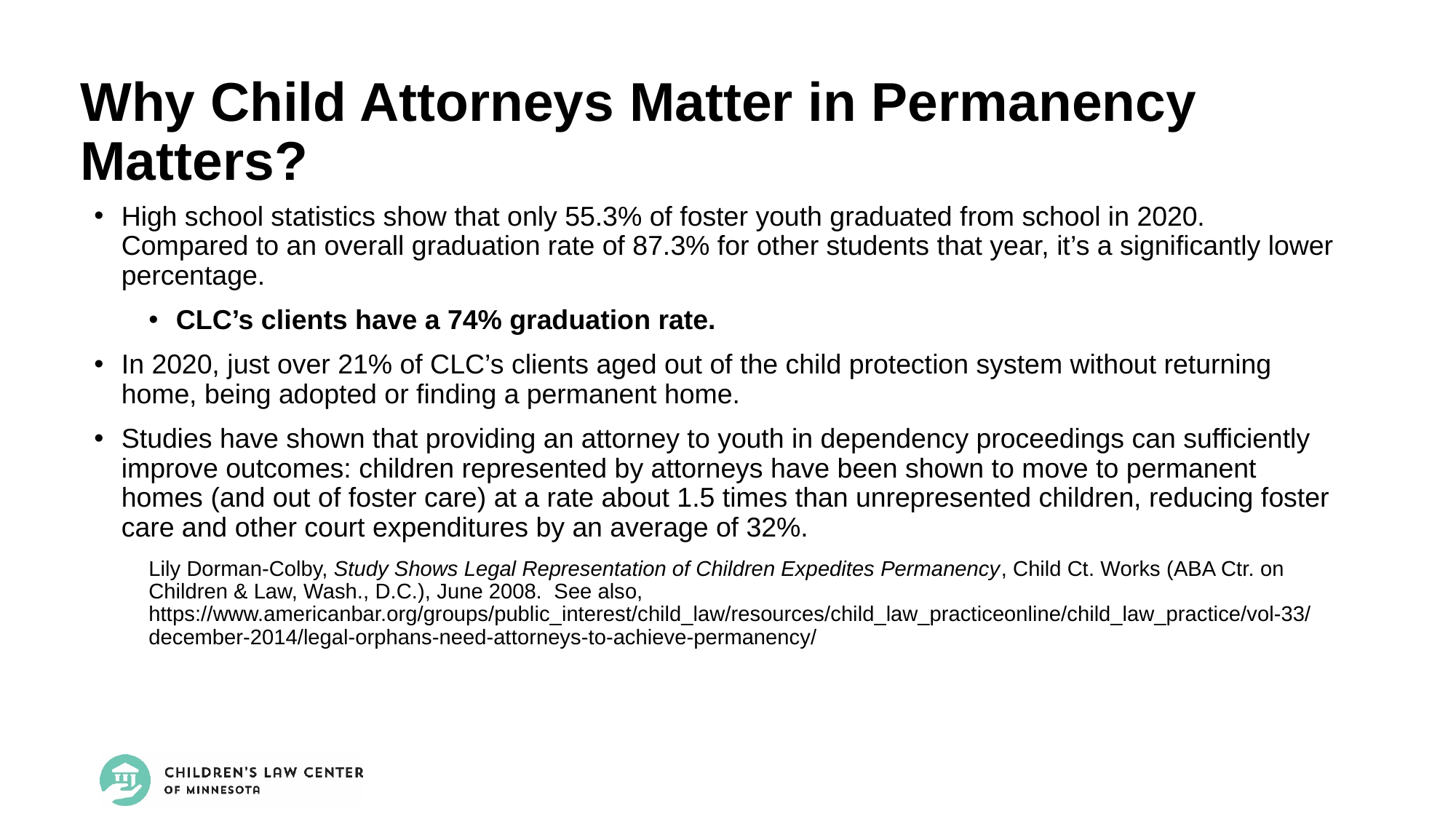

Why Child Attorneys Matter in Permanency Matters?
High school statistics show that only 55.3% of foster youth graduated from school in 2020. Compared to an overall graduation rate of 87.3% for other students that year, it’s a significantly lower percentage.
CLC’s clients have a 74% graduation rate.
In 2020, just over 21% of CLC’s clients aged out of the child protection system without returning home, being adopted or finding a permanent home.
Studies have shown that providing an attorney to youth in dependency proceedings can sufficiently improve outcomes: children represented by attorneys have been shown to move to permanent homes (and out of foster care) at a rate about 1.5 times than unrepresented children, reducing foster care and other court expenditures by an average of 32%.
Lily Dorman-Colby, Study Shows Legal Representation of Children Expedites Permanency, Child Ct. Works (ABA Ctr. on Children & Law, Wash., D.C.), June 2008.  See also, https://www.americanbar.org/groups/public_interest/child_law/resources/child_law_practiceonline/child_law_practice/vol-33/december-2014/legal-orphans-need-attorneys-to-achieve-permanency/